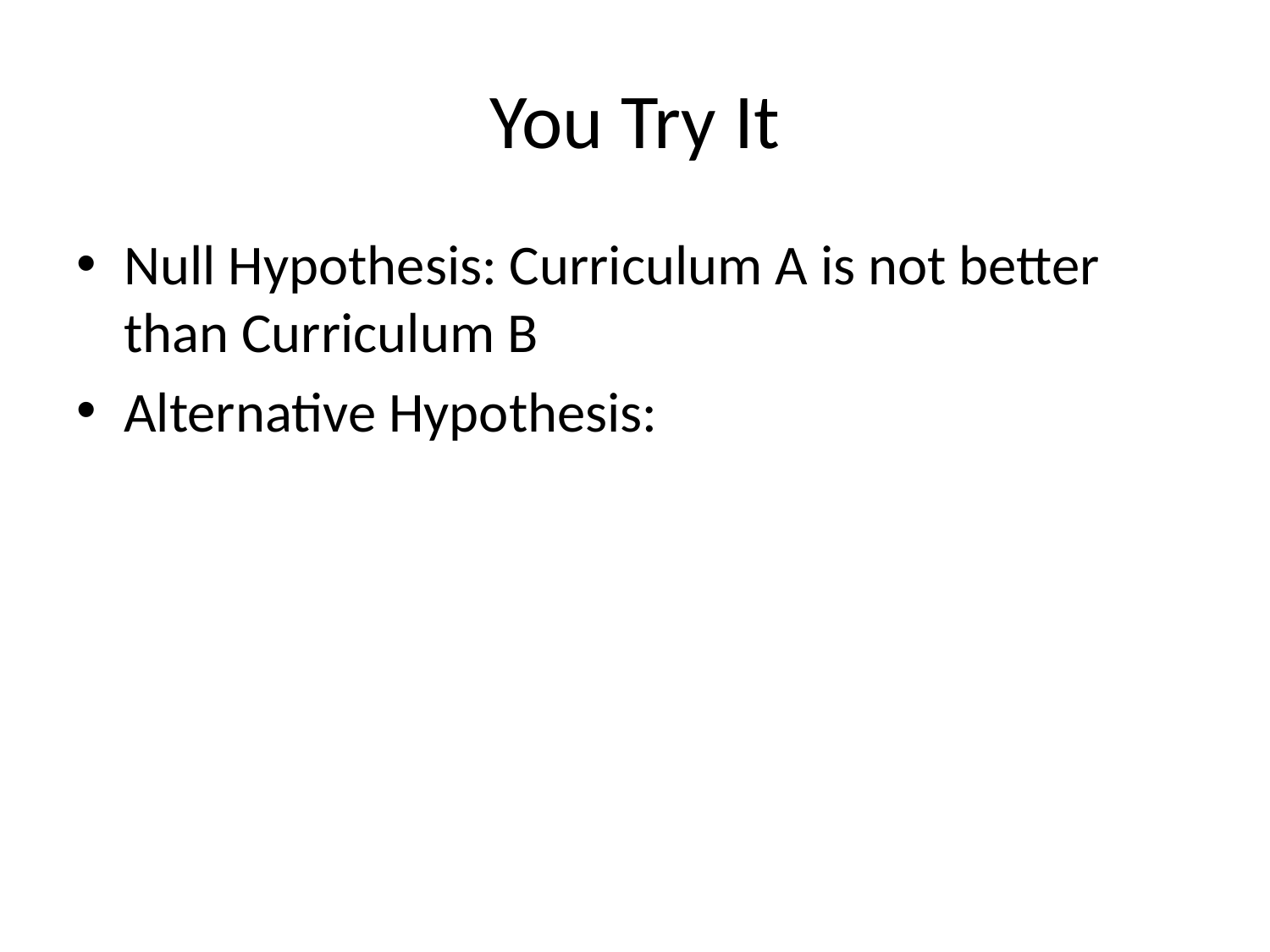

# You Try It
Null Hypothesis: Curriculum A is not better than Curriculum B
Alternative Hypothesis: